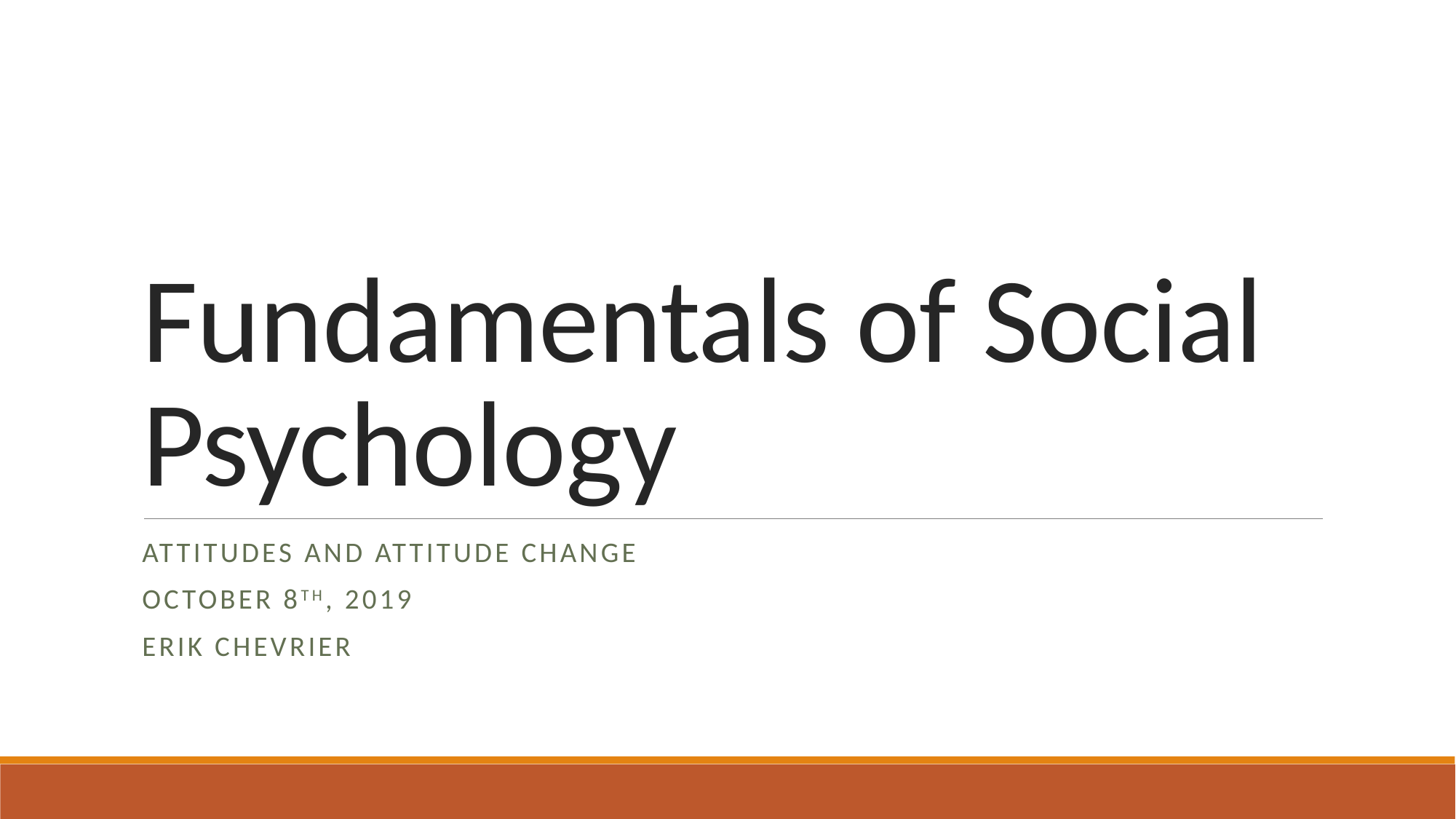

# Fundamentals of Social Psychology
Attitudes and attitude change
October 8th, 2019
Erik Chevrier